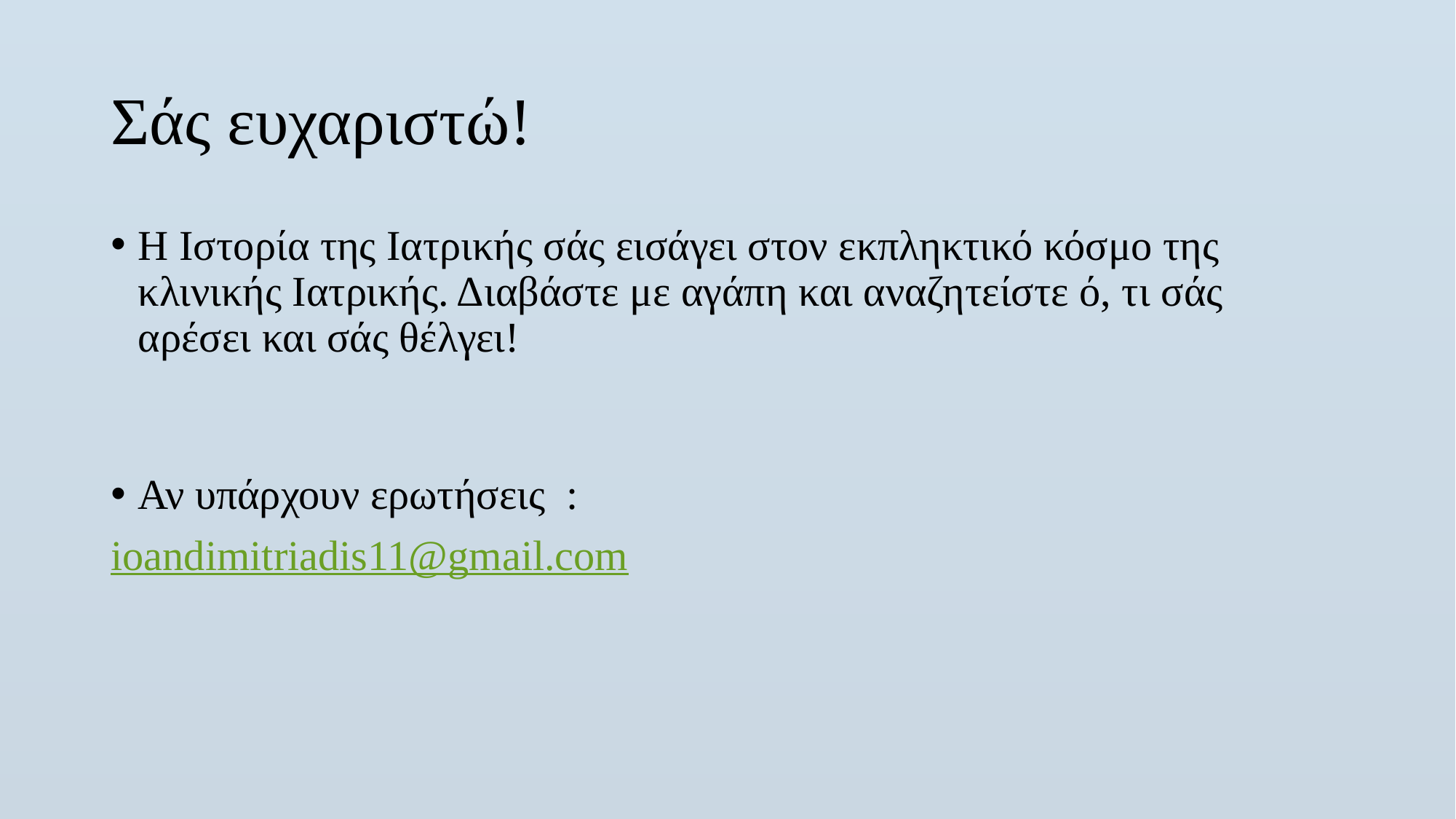

# Σάς ευχαριστώ!
Η Ιστορία της Ιατρικής σάς εισάγει στον εκπληκτικό κόσμο της κλινικής Ιατρικής. Διαβάστε με αγάπη και αναζητείστε ό, τι σάς αρέσει και σάς θέλγει!
Αν υπάρχουν ερωτήσεις  :
ioandimitriadis11@gmail.com